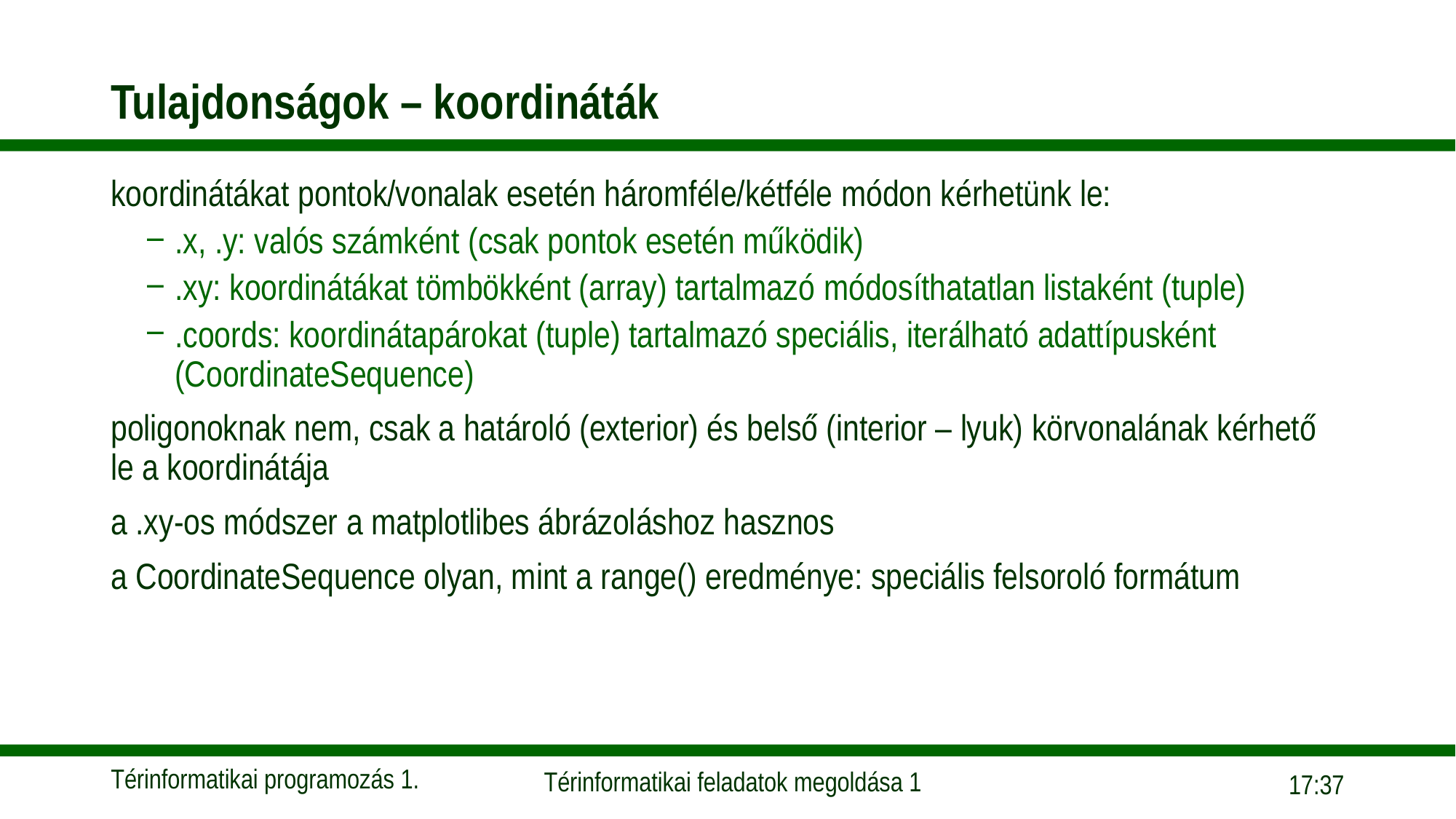

# Tulajdonságok – koordináták
koordinátákat pontok/vonalak esetén háromféle/kétféle módon kérhetünk le:
.x, .y: valós számként (csak pontok esetén működik)
.xy: koordinátákat tömbökként (array) tartalmazó módosíthatatlan listaként (tuple)
.coords: koordinátapárokat (tuple) tartalmazó speciális, iterálható adattípusként (CoordinateSequence)
poligonoknak nem, csak a határoló (exterior) és belső (interior – lyuk) körvonalának kérhető le a koordinátája
a .xy-os módszer a matplotlibes ábrázoláshoz hasznos
a CoordinateSequence olyan, mint a range() eredménye: speciális felsoroló formátum

17:37